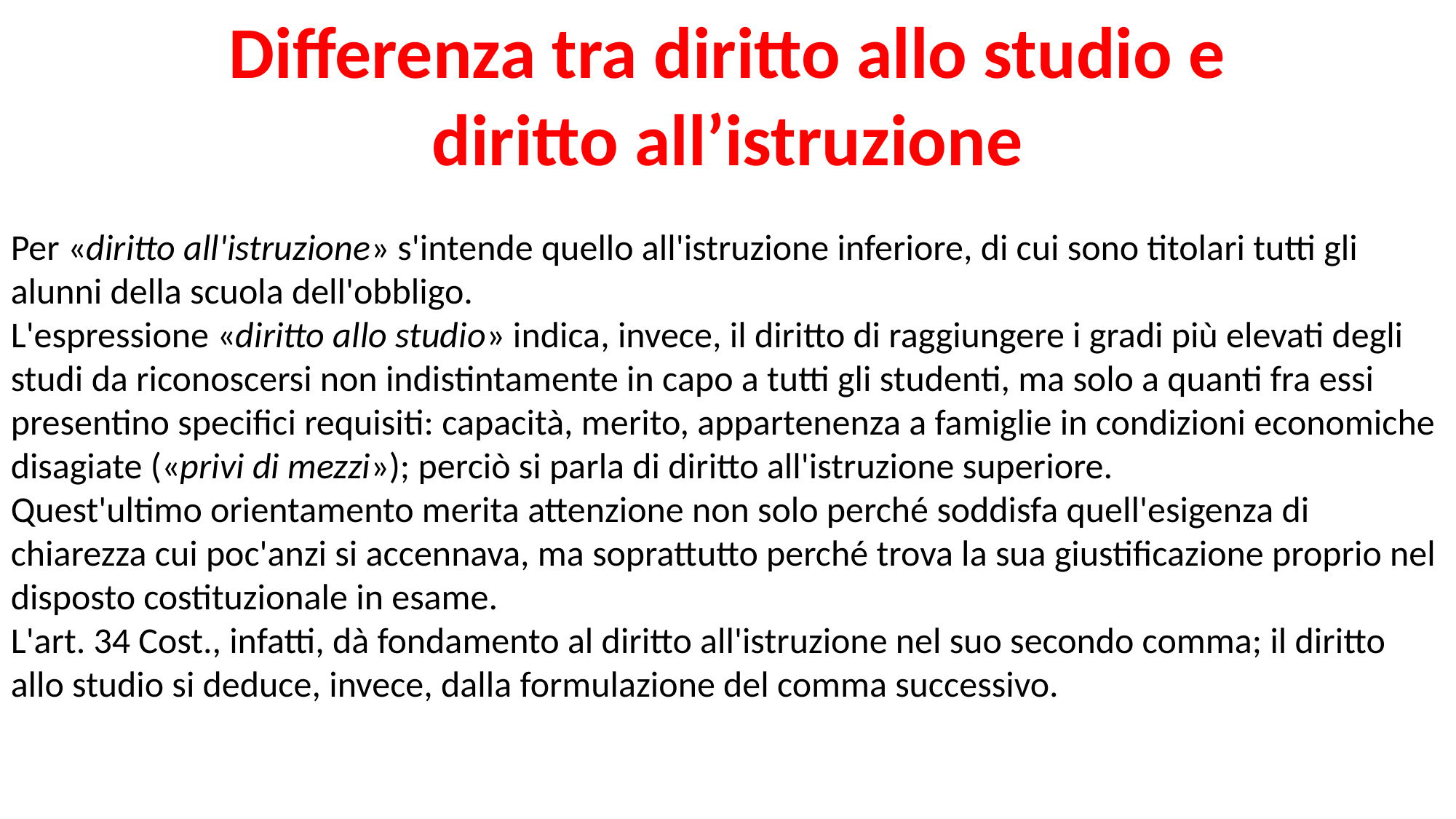

Differenza tra diritto allo studio e
diritto all’istruzione

Per «diritto all'istruzione» s'intende quello all'istruzione inferiore, di cui sono titolari tutti gli alunni della scuola dell'obbligo.
L'espressione «diritto allo studio» indica, invece, il diritto di raggiungere i gradi più elevati degli studi da riconoscersi non indistintamente in capo a tutti gli studenti, ma solo a quanti fra essi presentino specifici requisiti: capacità, merito, appartenenza a famiglie in condizioni economiche disagiate («privi di mezzi»); perciò si parla di diritto all'istruzione superiore.
Quest'ultimo orientamento merita attenzione non solo perché soddisfa quell'esigenza di chiarezza cui poc'anzi si accennava, ma soprattutto perché trova la sua giustificazione proprio nel disposto costituzionale in esame.
L'art. 34 Cost., infatti, dà fondamento al diritto all'istruzione nel suo secondo comma; il diritto allo studio si deduce, invece, dalla formulazione del comma successivo.